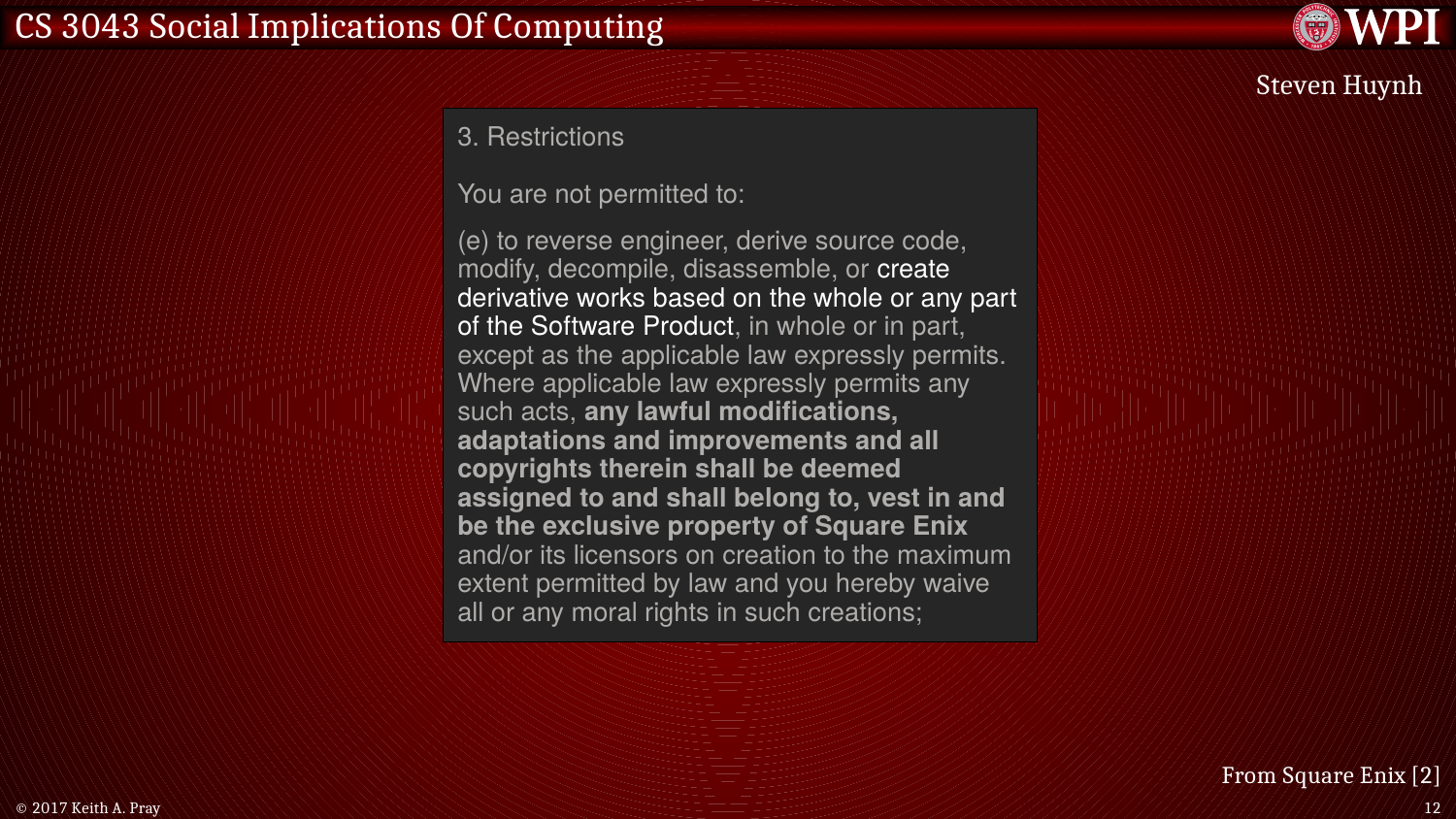

Steven Huynh
3. Restrictions
You are not permitted to:
(e) to reverse engineer, derive source code, modify, decompile, disassemble, or create derivative works based on the whole or any part of the Software Product, in whole or in part, except as the applicable law expressly permits. Where applicable law expressly permits any such acts, any lawful modifications, adaptations and improvements and all copyrights therein shall be deemed assigned to and shall belong to, vest in and be the exclusive property of Square Enix and/or its licensors on creation to the maximum extent permitted by law and you hereby waive all or any moral rights in such creations;
From Square Enix [2]
© 2017 Keith A. Pray
12